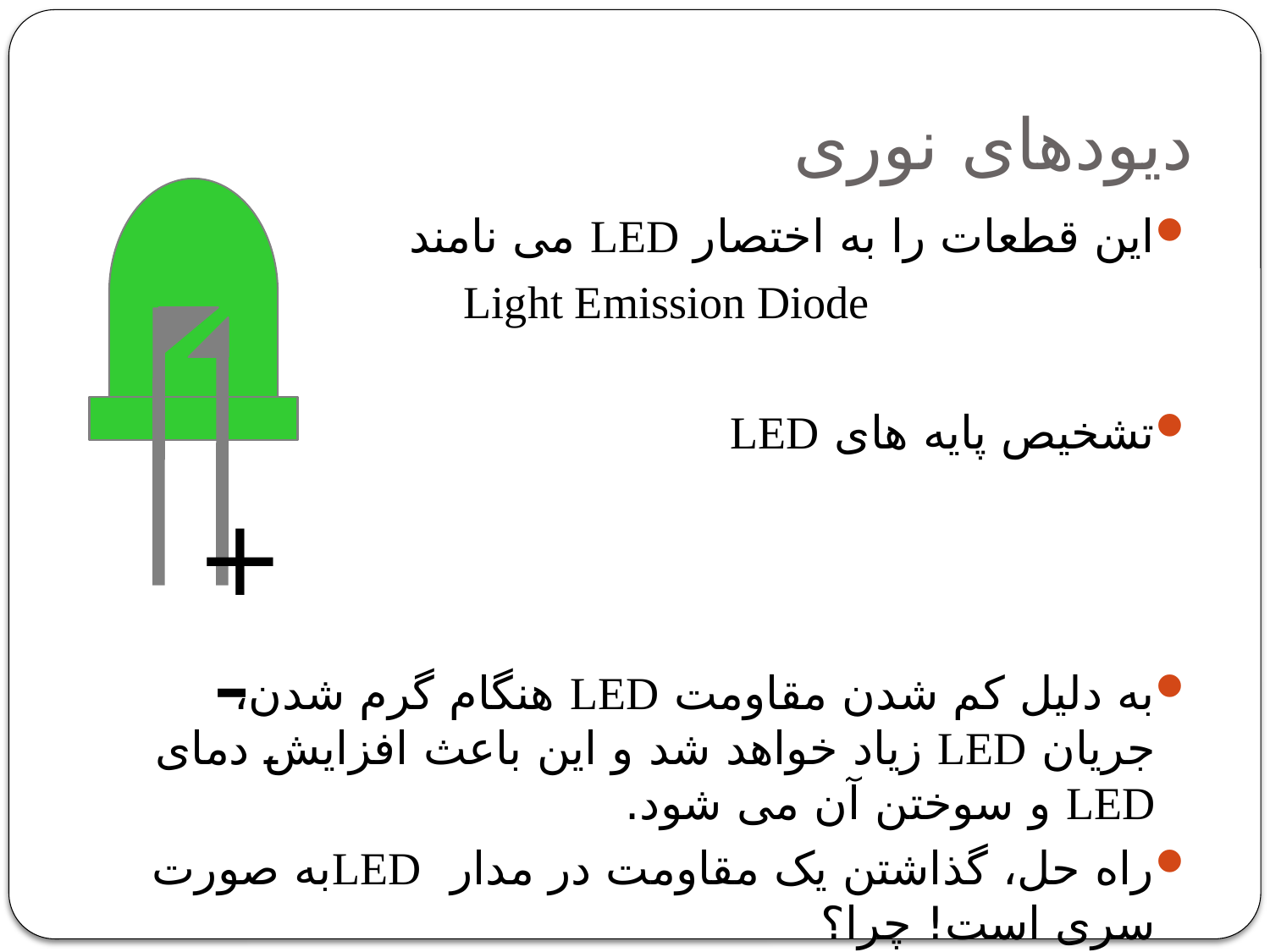

# دیودهای نوری

این قطعات را به اختصار LED می نامند
Light Emission Diode

تشخیص پایه های LED

به دلیل کم شدن مقاومت LED هنگام گرم شدن، جریان LED زیاد خواهد شد و این باعث افزایش دمای LED و سوختن آن می شود.
راه حل، گذاشتن یک مقاومت در مدار  LEDبه صورت سری است! چرا؟
+    -